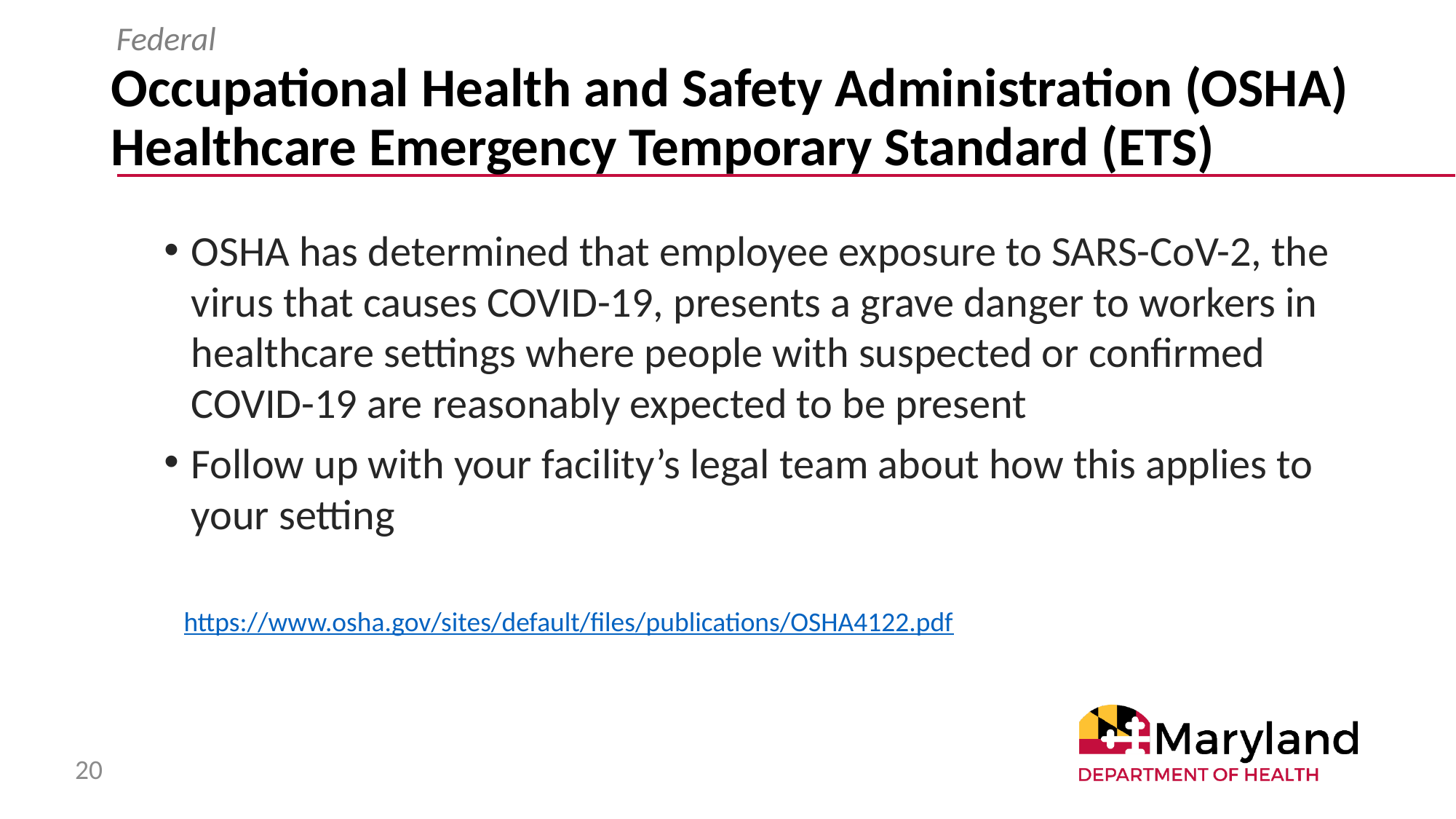

Federal
# Occupational Health and Safety Administration (OSHA) Healthcare Emergency Temporary Standard (ETS)
OSHA has determined that employee exposure to SARS-CoV-2, the virus that causes COVID-19, presents a grave danger to workers in healthcare settings where people with suspected or confirmed COVID-19 are reasonably expected to be present
Follow up with your facility’s legal team about how this applies to your setting
https://www.osha.gov/sites/default/files/publications/OSHA4122.pdf
20